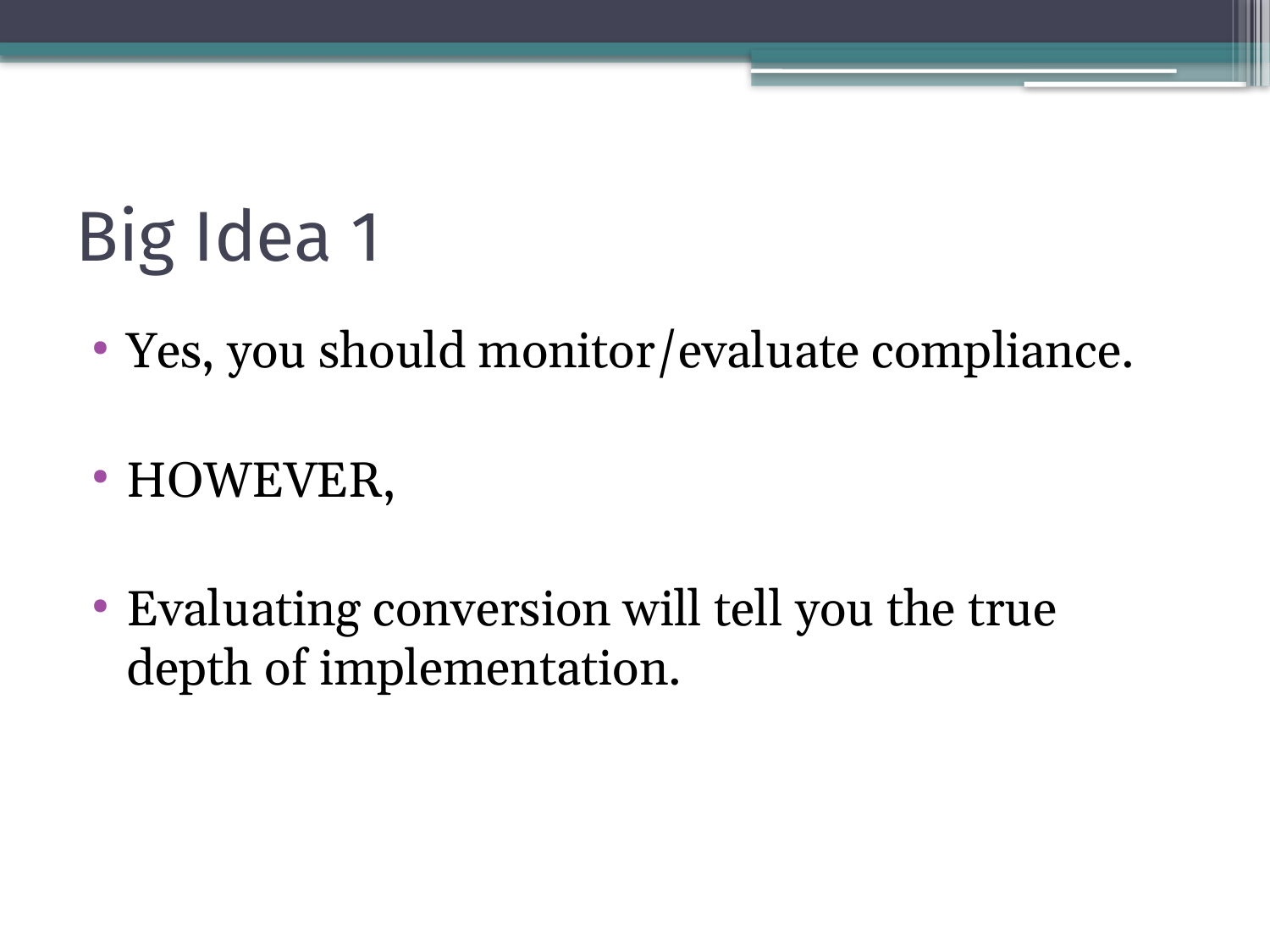

# Big Idea 1
Yes, you should monitor/evaluate compliance.

HOWEVER,

Evaluating conversion will tell you the true depth of implementation.